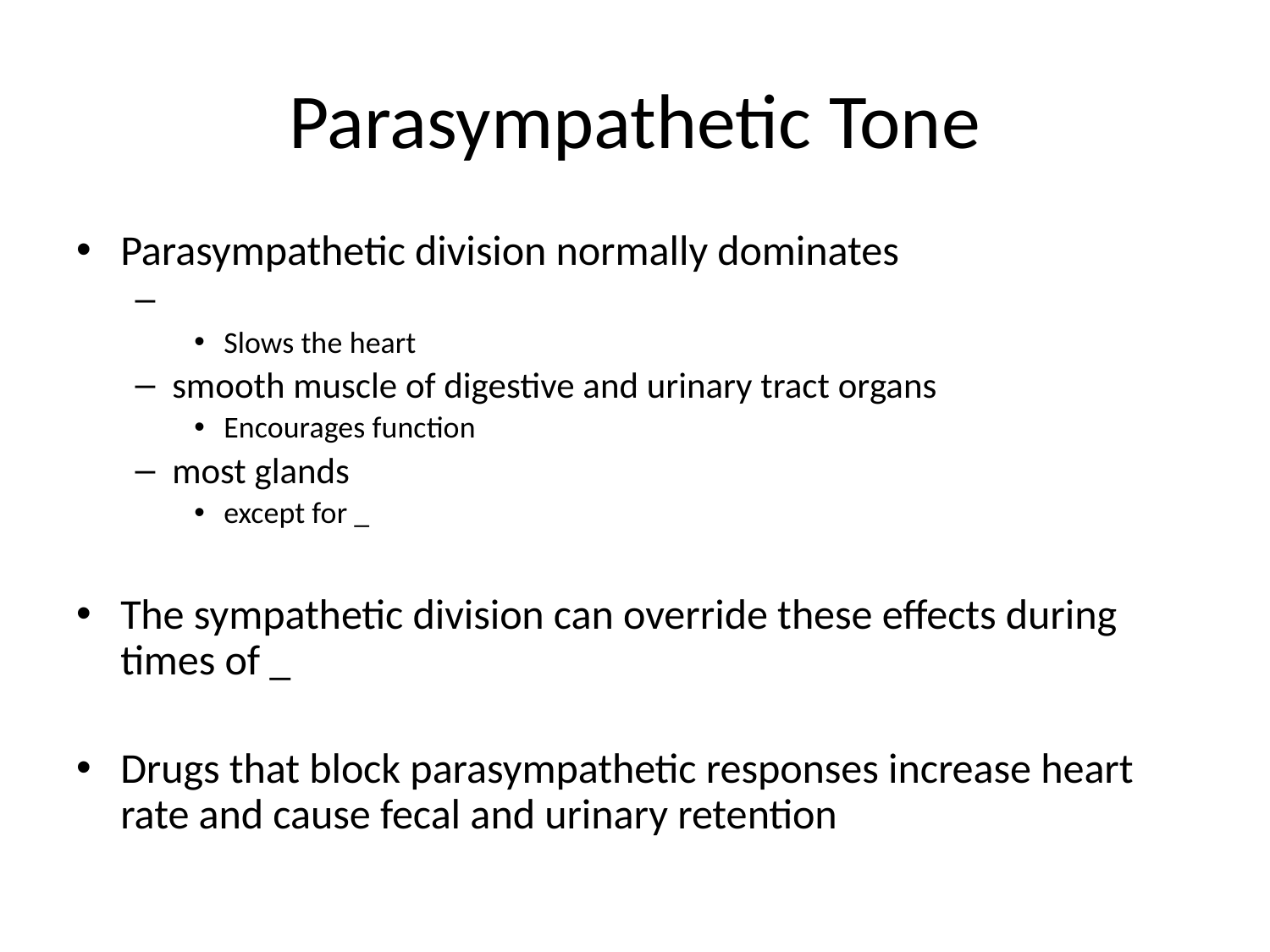

# Parasympathetic Tone
Parasympathetic division normally dominates

Slows the heart
smooth muscle of digestive and urinary tract organs
Encourages function
most glands
except for _

The sympathetic division can override these effects during times of _

Drugs that block parasympathetic responses increase heart rate and cause fecal and urinary retention